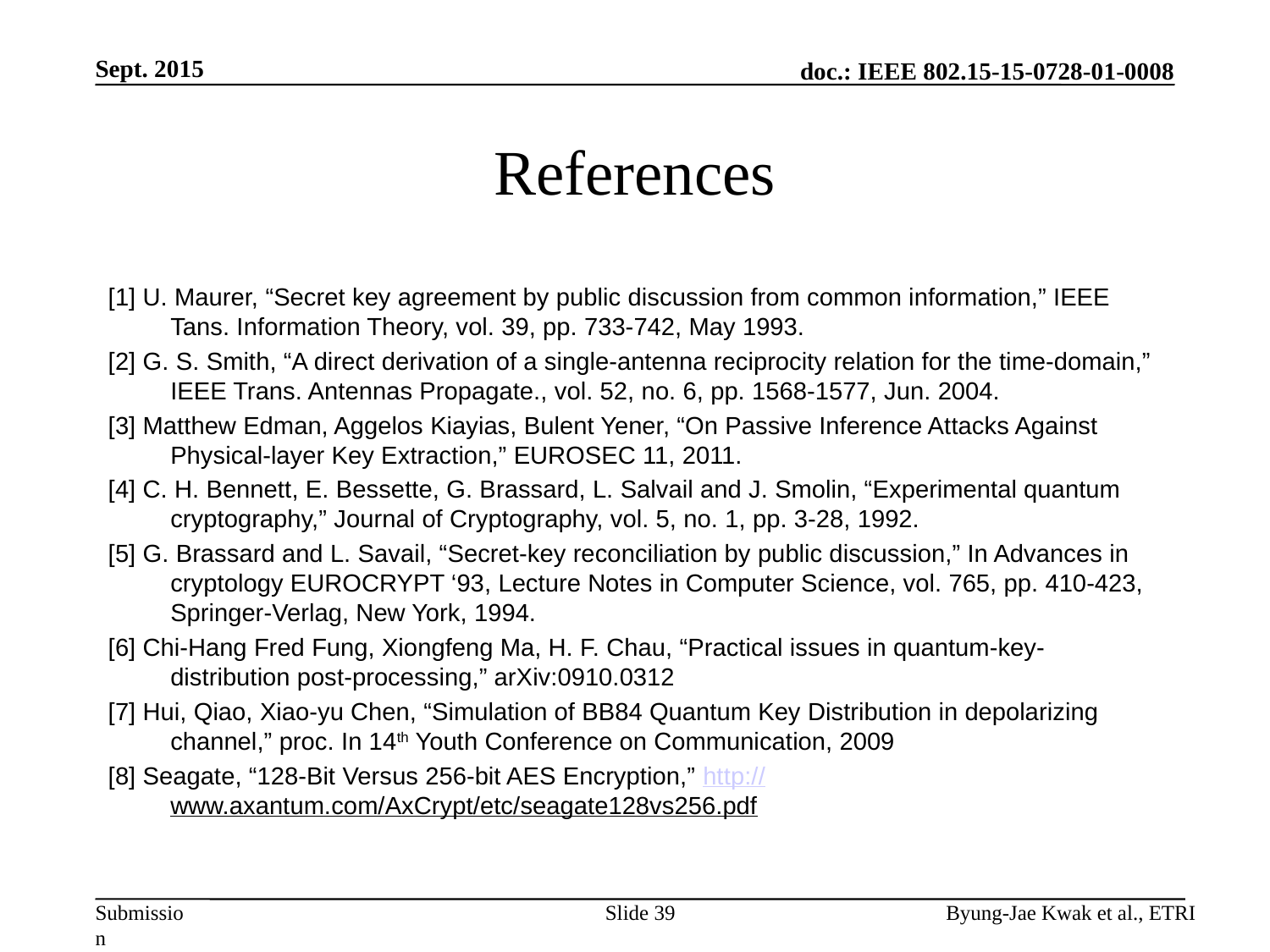

Sept. 2015
# References
[1] U. Maurer, “Secret key agreement by public discussion from common information,” IEEE Tans. Information Theory, vol. 39, pp. 733-742, May 1993.
[2] G. S. Smith, “A direct derivation of a single-antenna reciprocity relation for the time-domain,” IEEE Trans. Antennas Propagate., vol. 52, no. 6, pp. 1568-1577, Jun. 2004.
[3] Matthew Edman, Aggelos Kiayias, Bulent Yener, “On Passive Inference Attacks Against Physical-layer Key Extraction,” EUROSEC 11, 2011.
[4] C. H. Bennett, E. Bessette, G. Brassard, L. Salvail and J. Smolin, “Experimental quantum cryptography,” Journal of Cryptography, vol. 5, no. 1, pp. 3-28, 1992.
[5] G. Brassard and L. Savail, “Secret-key reconciliation by public discussion,” In Advances in cryptology EUROCRYPT ‘93, Lecture Notes in Computer Science, vol. 765, pp. 410-423, Springer-Verlag, New York, 1994.
[6] Chi-Hang Fred Fung, Xiongfeng Ma, H. F. Chau, “Practical issues in quantum-key-distribution post-processing,” arXiv:0910.0312
[7] Hui, Qiao, Xiao-yu Chen, “Simulation of BB84 Quantum Key Distribution in depolarizing channel,” proc. In 14th Youth Conference on Communication, 2009
[8] Seagate, “128-Bit Versus 256-bit AES Encryption,” http://www.axantum.com/AxCrypt/etc/seagate128vs256.pdf
Slide 39
Byung-Jae Kwak et al., ETRI